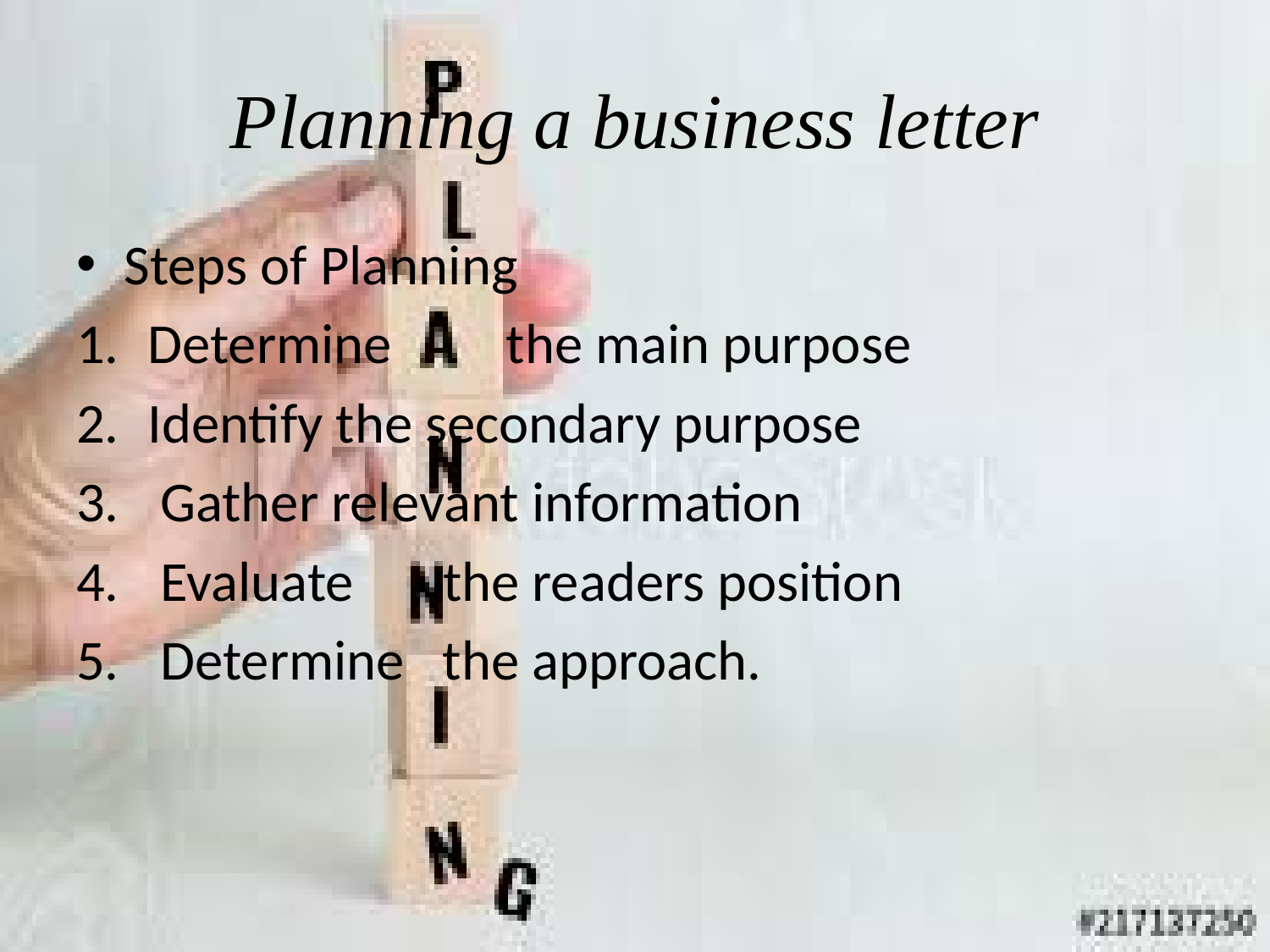

# Planning a business letter
Steps of Planning
Determine         the main purpose
Identify the secondary purpose
 Gather relevant information
 Evaluate       the readers position
 Determine   the approach.